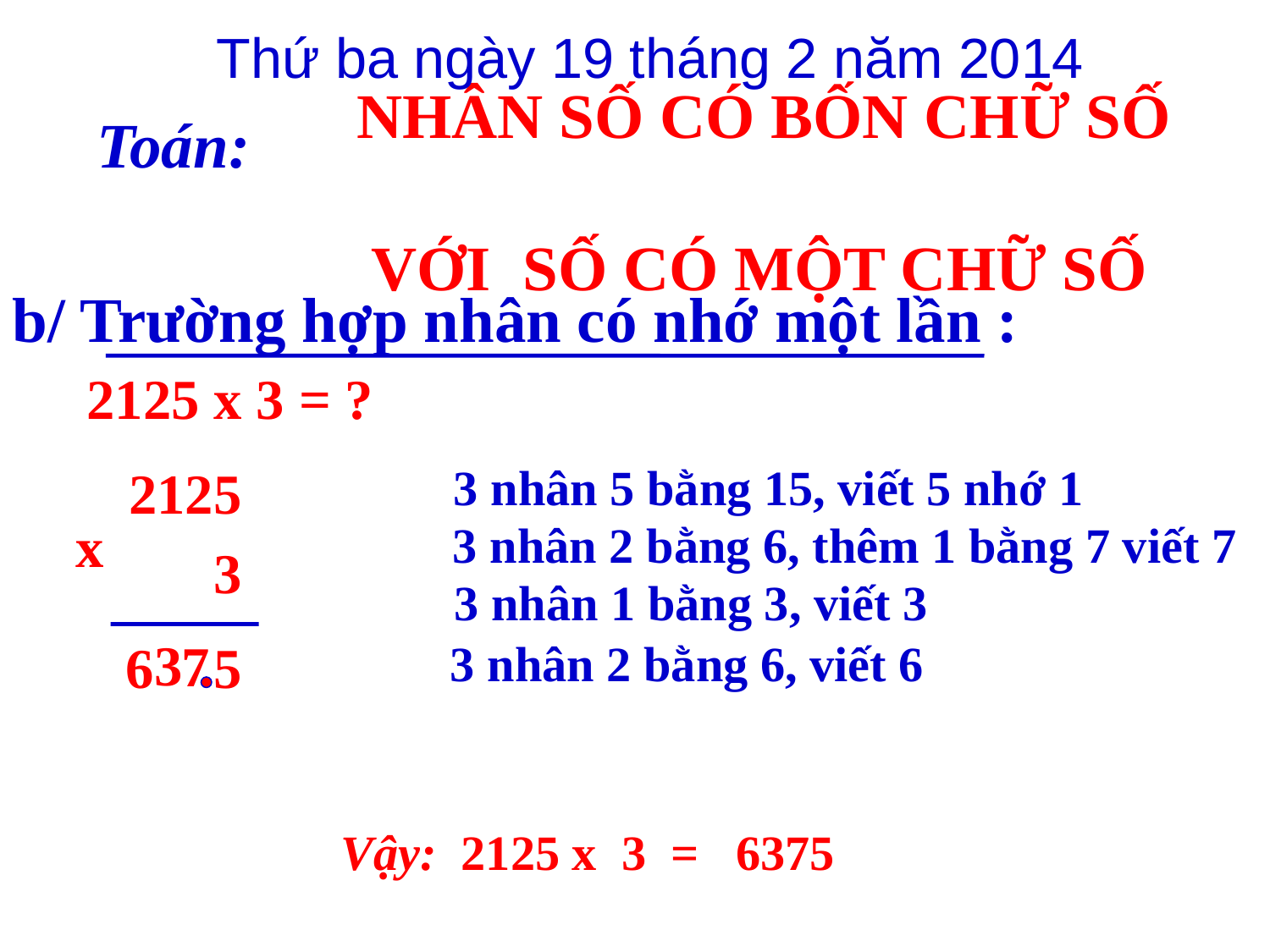

Thứ ba ngày 19 tháng 2 năm 2014
Toán:
                 NHÂN SỐ CÓ BỐN CHỮ SỐ
                  VỚI  SỐ CÓ MỘT CHỮ SỐ
 b/ Trường hợp nhân có nhớ một lần :
2125 x 3 = ?

2125
3 nhân 5 bằng 15, viết 5 nhớ 1

x
3 nhân 2 bằng 6, thêm 1 bằng 7 viết 7
3
3 nhân 1 bằng 3, viết 3
3
7
6
5

3 nhân 2 bằng 6, viết 6

Vậy:  2125 x  3  =   6375